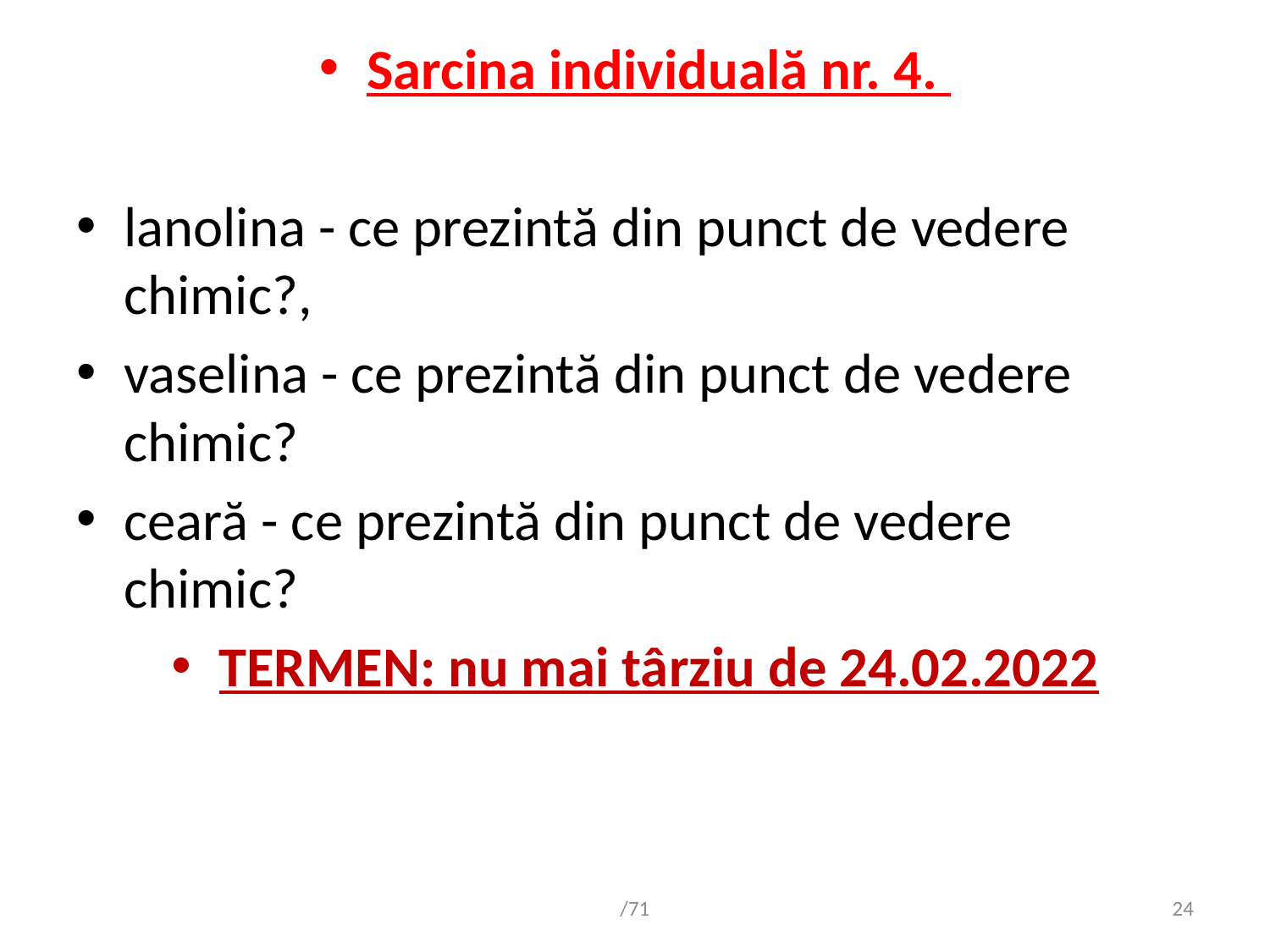

Sarcina individuală nr. 4.

lanolina - ce prezintă din punct de vedere chimic?,
vaselina - ce prezintă din punct de vedere chimic?
ceară - ce prezintă din punct de vedere chimic?
TERMEN: nu mai târziu de 24.02.2022

/71
24